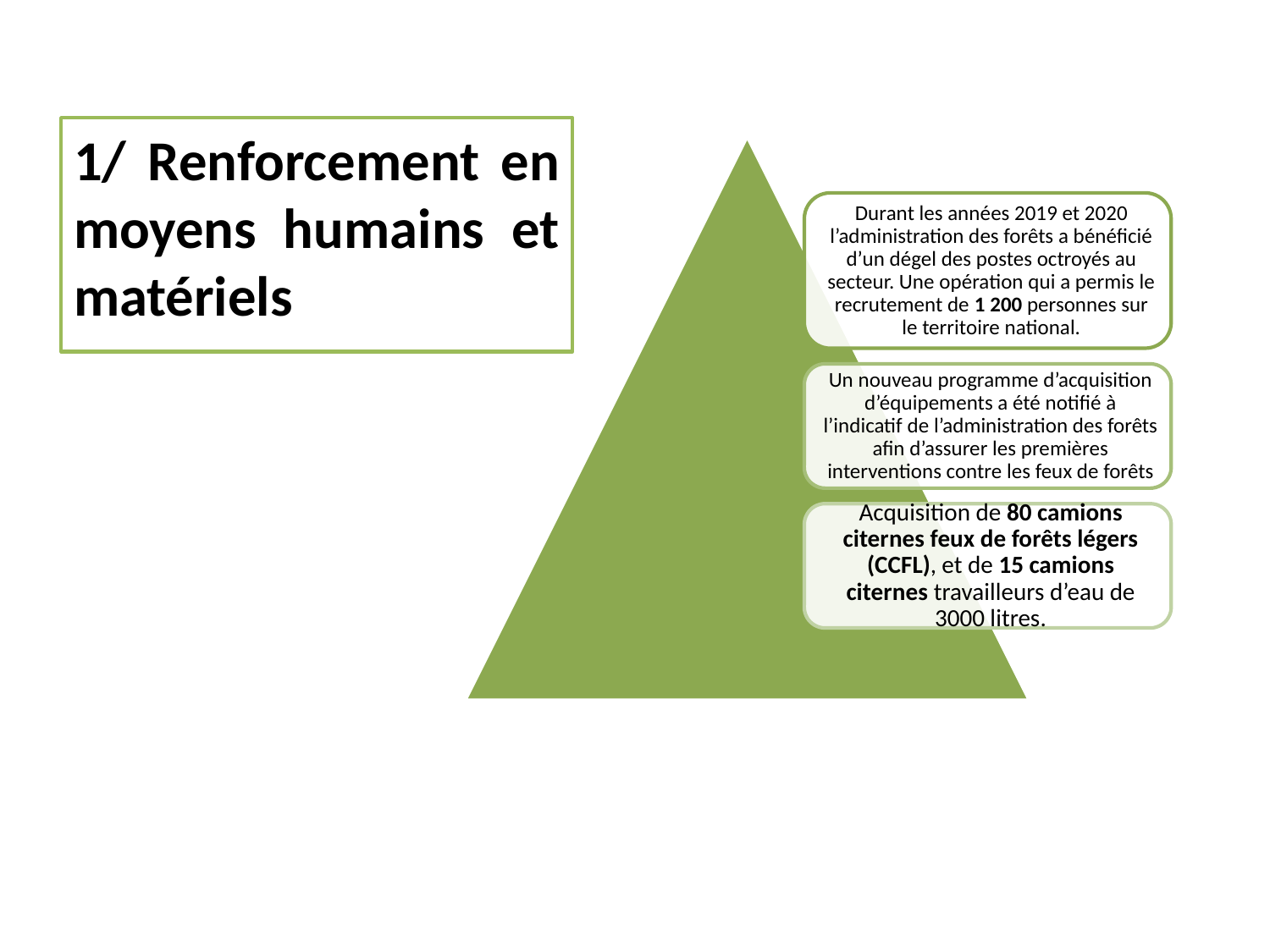

1/ Renforcement en moyens humains et matériels

Durant les années 2019 et 2020 l’administration des forêts a bénéficié d’un dégel des postes octroyés au secteur. Une opération qui a permis le recrutement de 1 200 personnes sur le territoire national.
Un nouveau programme d’acquisition d’équipements a été notifié à l’indicatif de l’administration des forêts afin d’assurer les premières interventions contre les feux de forêts
Acquisition de 80 camions citernes feux de forêts légers (CCFL), et de 15 camions citernes travailleurs d’eau de 3000 litres.